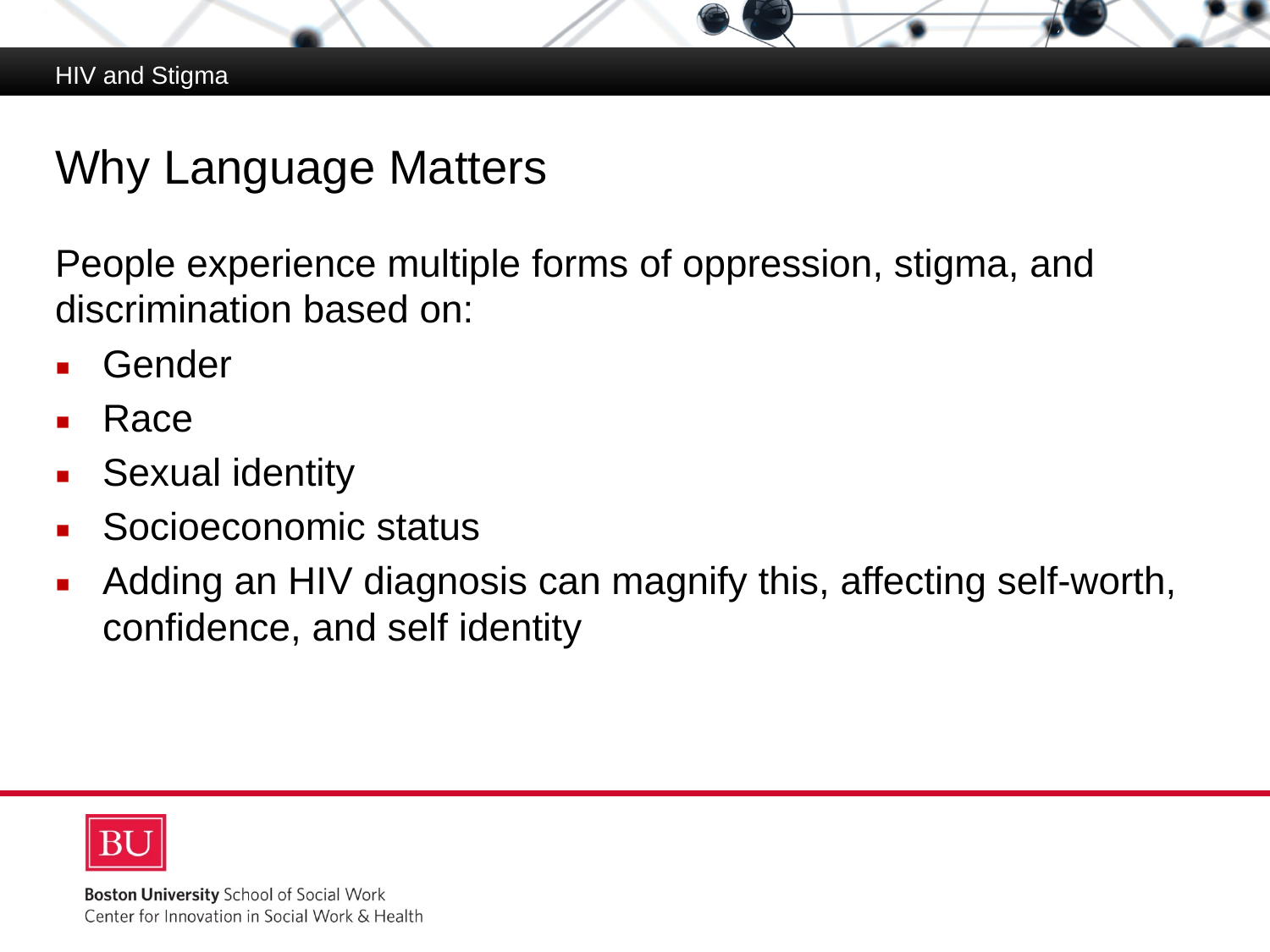

HIV and Stigma
# Why Language Matters
People experience multiple forms of oppression, stigma, and discrimination based on:
Gender
Race
Sexual identity
Socioeconomic status
Adding an HIV diagnosis can magnify this, affecting self-worth, confidence, and self identity